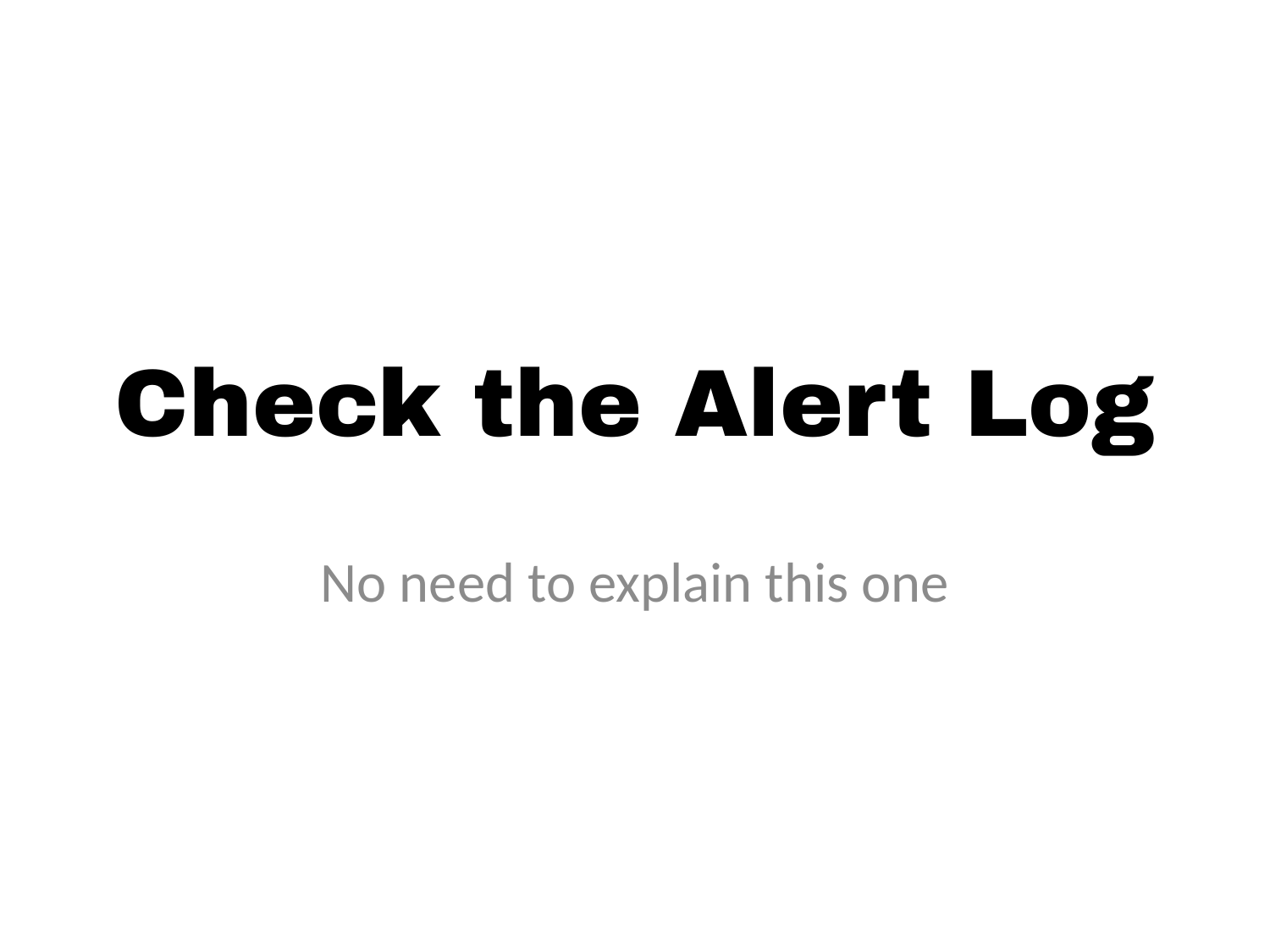

# Check the Alert Log
No need to explain this one